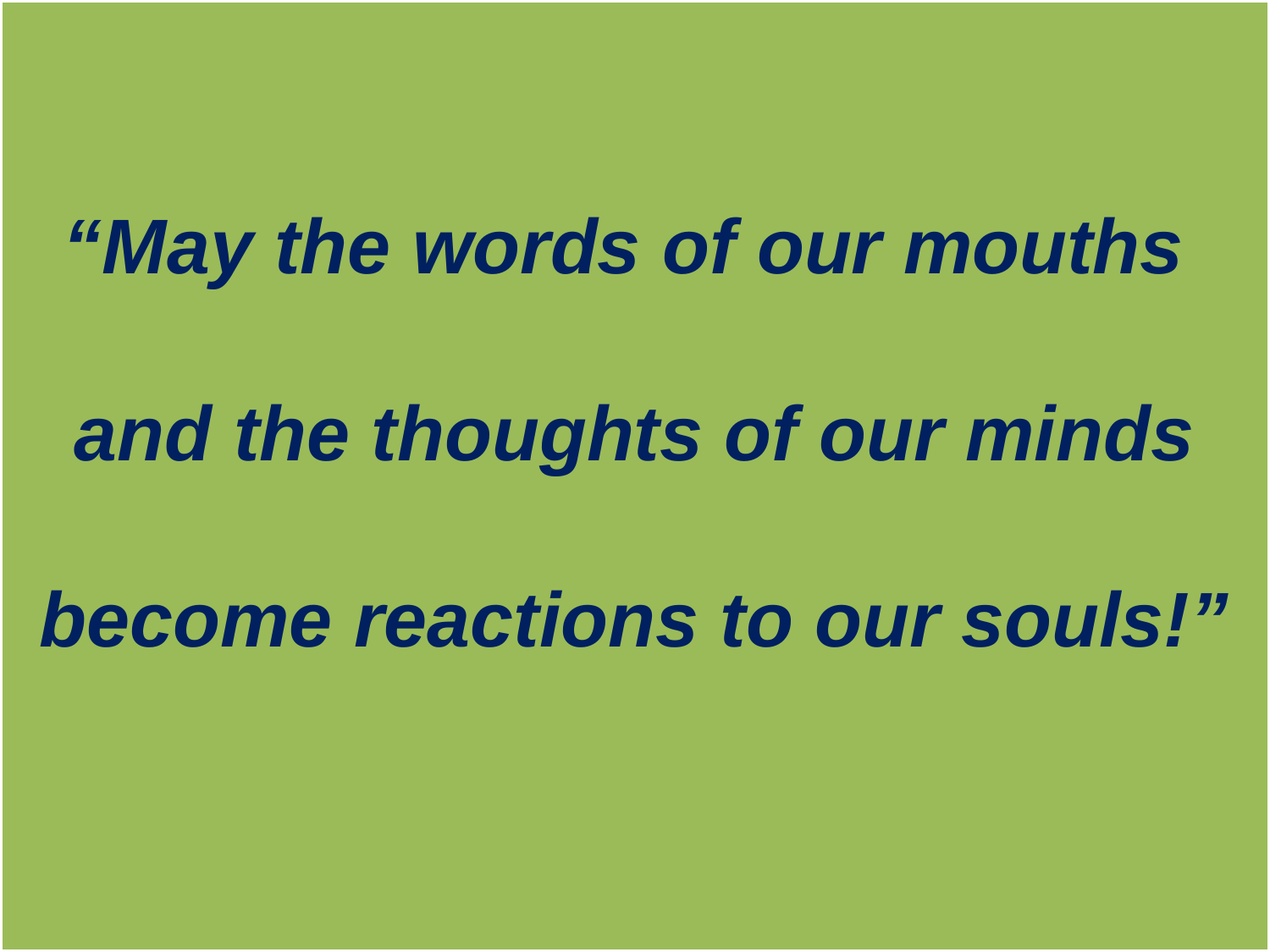

“May the words of our mouths
and the thoughts of our minds become reactions to our souls!”